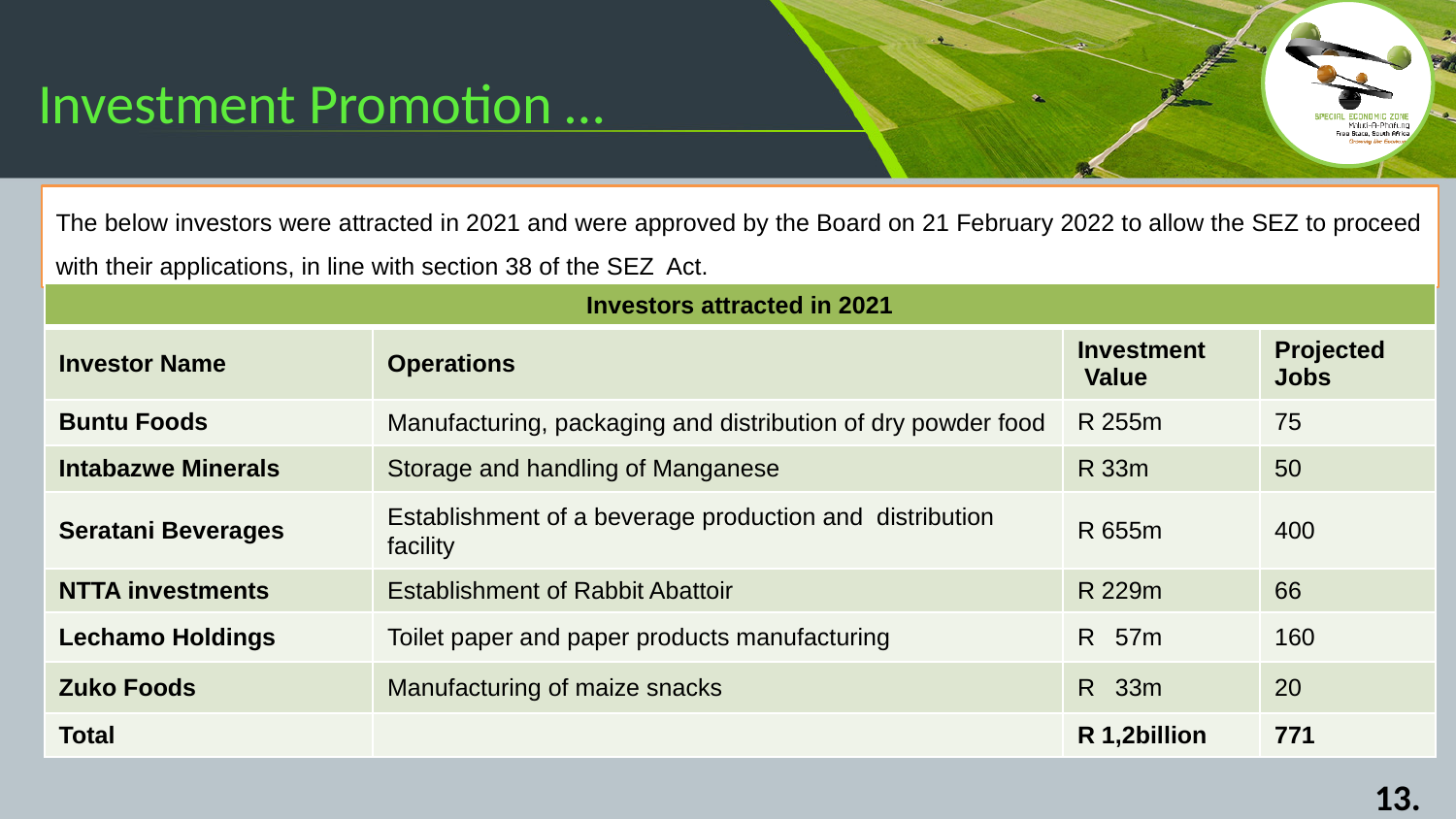

# Investment Promotion …
The below investors were attracted in 2021 and were approved by the Board on 21 February 2022 to allow the SEZ to proceed with their applications, in line with section 38 of the SEZ  Act.
| Investors attracted in 2021 |  |  |  |
| --- | --- | --- | --- |
| Investor Name | Operations | Investment Value | Projected Jobs |
| Buntu Foods | Manufacturing, packaging and distribution of dry powder food | R 255m | 75 |
| Intabazwe Minerals | Storage and handling of Manganese | R 33m | 50 |
| Seratani Beverages | Establishment of a beverage production and distribution facility | R 655m | 400 |
| NTTA investments | Establishment of Rabbit Abattoir | R 229m | 66 |
| Lechamo Holdings | Toilet paper and paper products manufacturing | R 57m | 160 |
| Zuko Foods | Manufacturing of maize snacks | R 33m | 20 |
| Total |  | R 1,2billion | 771 |
13.